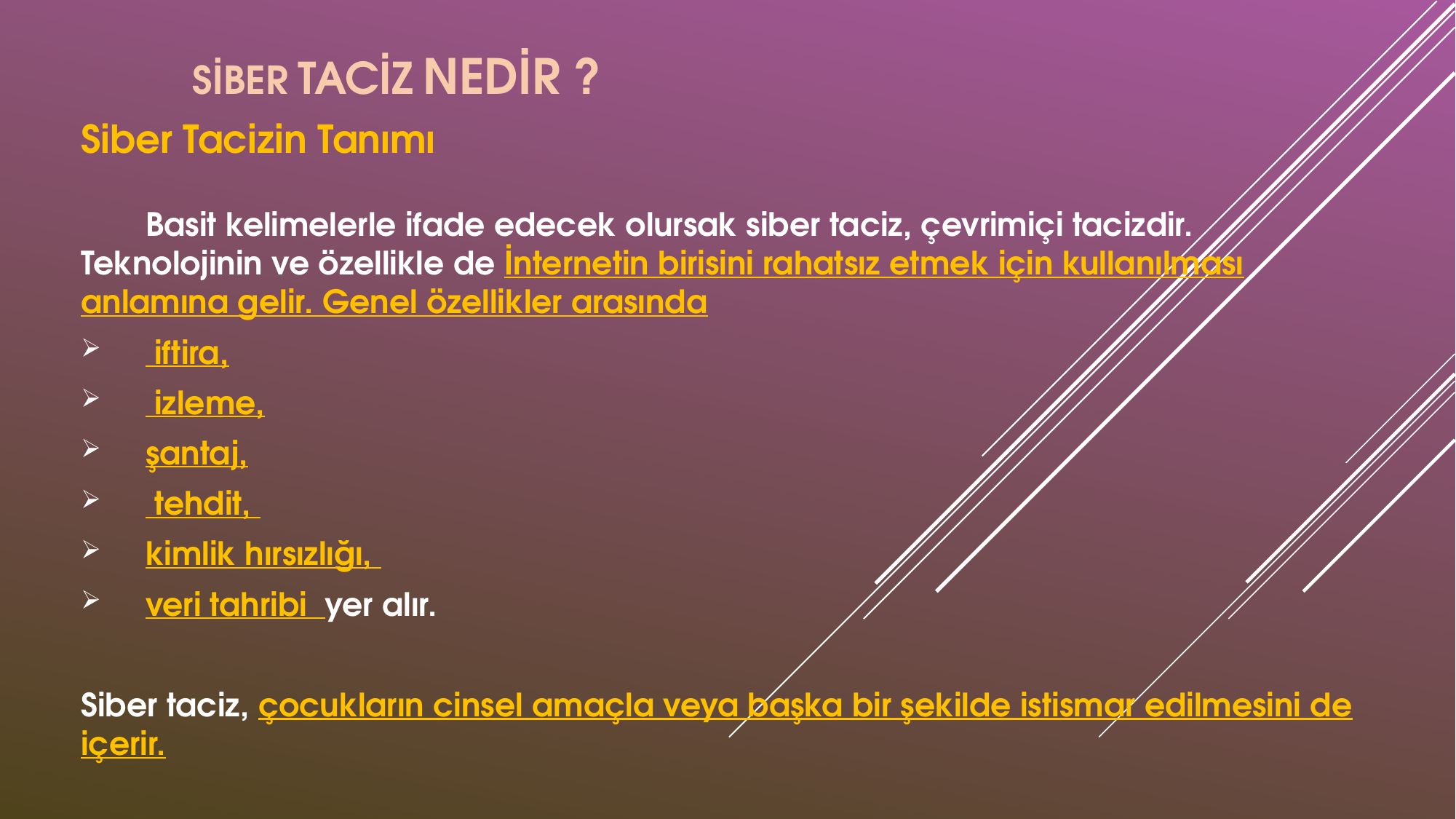

# SİBER TACİZ NEDİR ?
Siber Tacizin Tanımı

	Basit kelimelerle ifade edecek olursak siber taciz, çevrimiçi tacizdir. Teknolojinin ve özellikle de İnternetin birisini rahatsız etmek için kullanılması anlamına gelir. Genel özellikler arasında
 iftira,
 izleme,
şantaj,
 tehdit,
kimlik hırsızlığı,
veri tahribi  yer alır.

Siber taciz, çocukların cinsel amaçla veya başka bir şekilde istismar edilmesini de içerir.